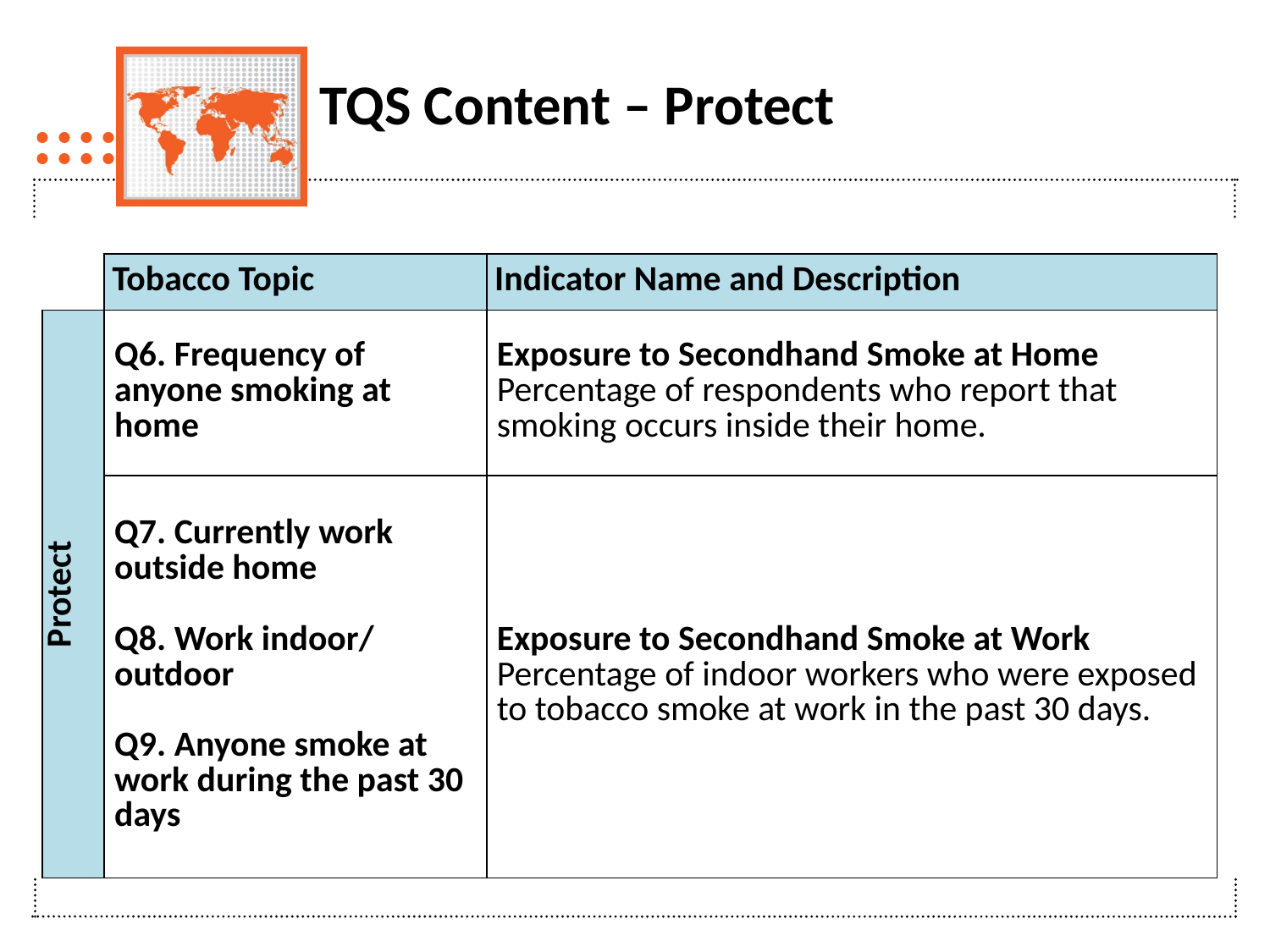

# TQS Content – Protect
|  | Tobacco Topic | Indicator Name and Description |
| --- | --- | --- |
| Protect | Q6. Frequency of anyone smoking at home | Exposure to Secondhand Smoke at Home Percentage of respondents who report that smoking occurs inside their home. |
|  | Q7. Currently work outside home Q8. Work indoor/ outdoor Q9. Anyone smoke at work during the past 30 days | Exposure to Secondhand Smoke at Work Percentage of indoor workers who were exposed to tobacco smoke at work in the past 30 days. |